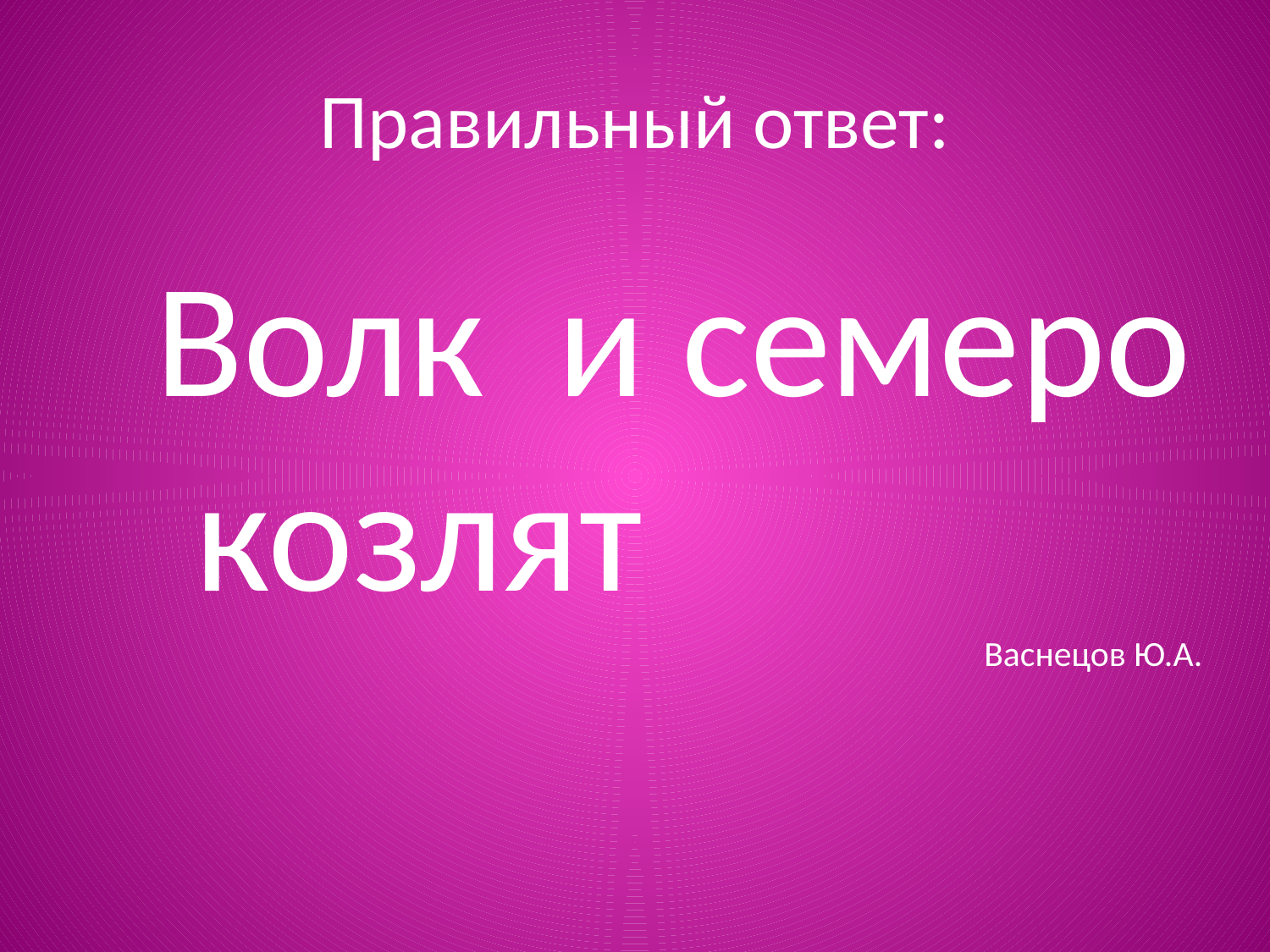

# Правильный ответ:
Волк  и семеро козлят
                                                                                                       Васнецов Ю.А.